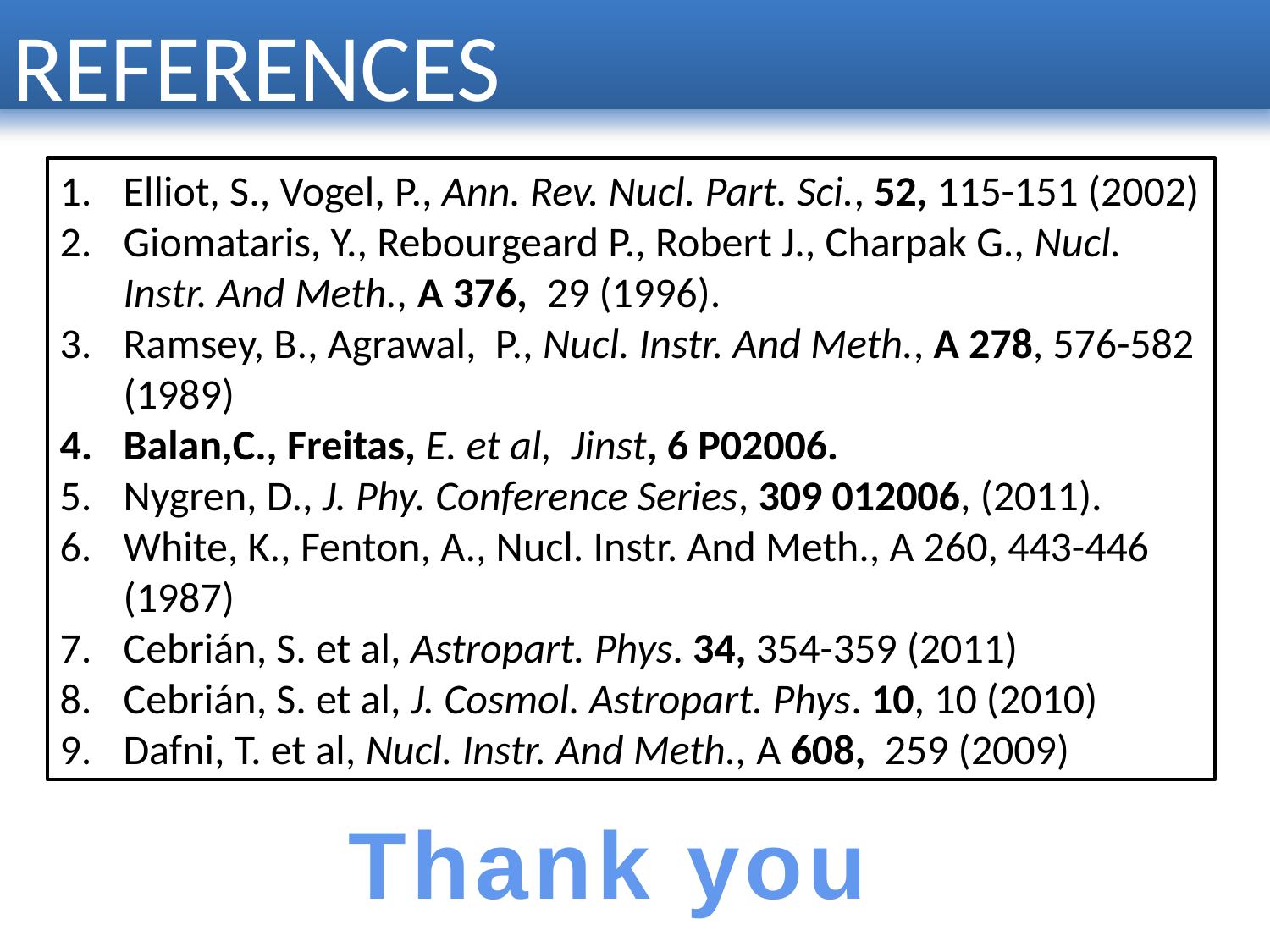

REFERENCES
Elliot, S., Vogel, P., Ann. Rev. Nucl. Part. Sci., 52, 115-151 (2002)
Giomataris, Y., Rebourgeard P., Robert J., Charpak G., Nucl. Instr. And Meth., A 376,  29 (1996).
Ramsey, B., Agrawal,  P., Nucl. Instr. And Meth., A 278, 576-582 (1989)
Balan,C., Freitas, E. et al,  Jinst, 6 P02006.
Nygren, D., J. Phy. Conference Series, 309 012006, (2011).
White, K., Fenton, A., Nucl. Instr. And Meth., A 260, 443-446 (1987)
Cebrián, S. et al, Astropart. Phys. 34, 354-359 (2011)
Cebrián, S. et al, J. Cosmol. Astropart. Phys. 10, 10 (2010)
Dafni, T. et al, Nucl. Instr. And Meth., A 608,  259 (2009)

Thank you